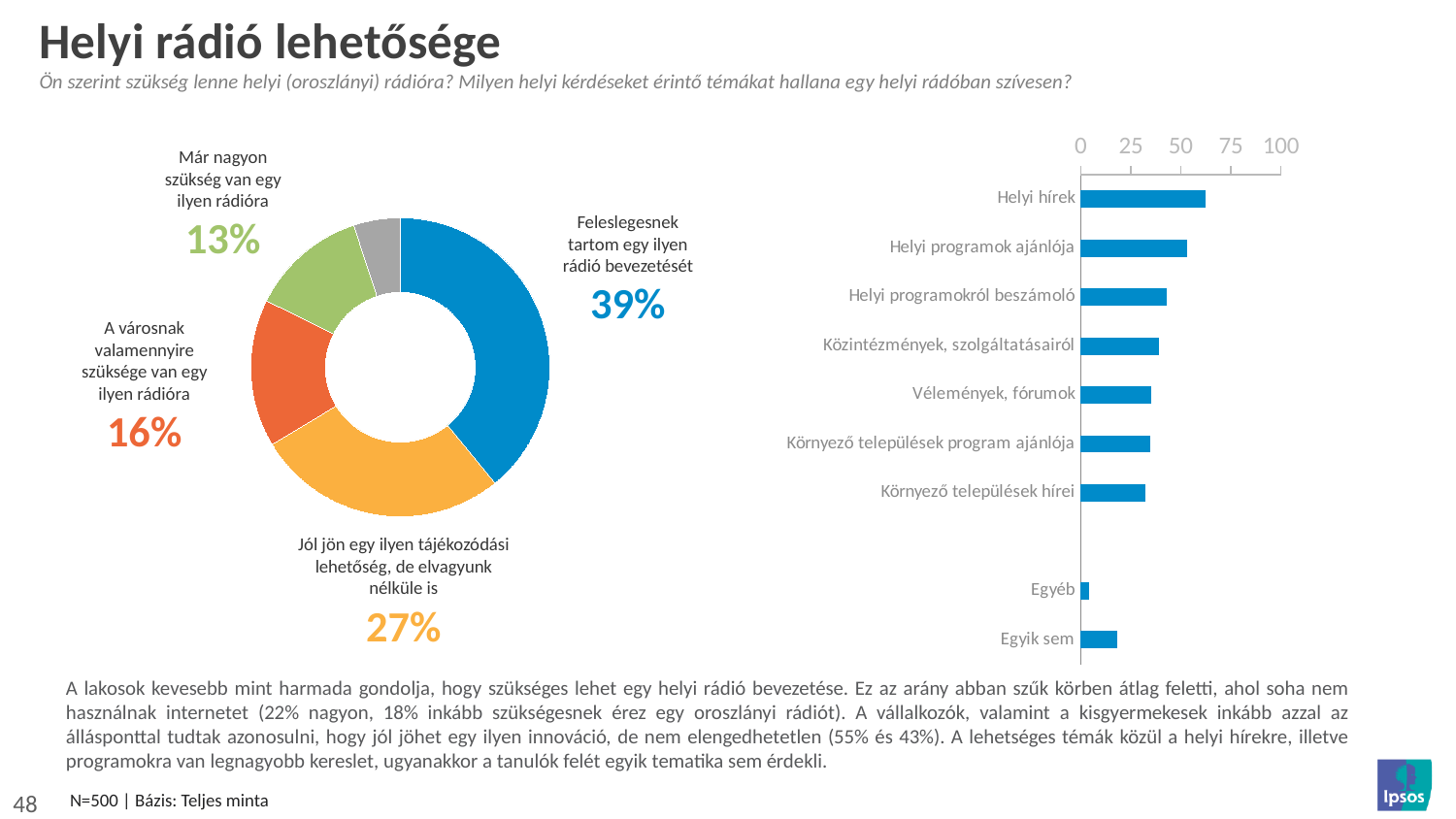

# Helyi rádió lehetősége

### Chart

| Category | Series 1 |
|---|---|
| Helyi hírek | 62.6 |
| Helyi programok ajánlója | 53.400000000000006 |
| Helyi programokról beszámoló | 42.8 |
| Közintézmények, szolgáltatásairól | 39.0 |
| Vélemények, fórumok | 35.4 |
| Környező települések program ajánlója | 34.599999999999994 |
| Környező települések hírei | 32.2 |
|  | None |
| Egyéb | 4.2 |
| Egyik sem | 18.2 |
Ön szerint szükség lenne helyi (oroszlányi) rádióra? Milyen helyi kérdéseket érintő témákat hallana egy helyi rádóban szívesen?
Már nagyon szükség van egy ilyen rádióra
13%

### Chart

| Category | Column1 |
|---|---|
| Feleslegesnek tartom egy ilyen rádió bevezetését | 0.39075630252100846 |
| Jól jön egy ilyen tájékozódási lehetőség, de elvagyunk nélküle is | 0.27310924369747897 |
| A városnak valamennyire szüksége van egy ilyen rádióra | 0.15966386554621848 |
| Már nagyon szükség van egy ilyen rádióra | 0.12605042016806722 |
| NT/NV | 0.05042016806722689 |
Feleslegesnek tartom egy ilyen rádió bevezetését
39%
A városnak valamennyire szüksége van egy ilyen rádióra
16%
Jól jön egy ilyen tájékozódási lehetőség, de elvagyunk nélküle is
27%
A lakosok kevesebb mint harmada gondolja, hogy szükséges lehet egy helyi rádió bevezetése. Ez az arány abban szűk körben átlag feletti, ahol soha nem használnak internetet (22% nagyon, 18% inkább szükségesnek érez egy oroszlányi rádiót). A vállalkozók, valamint a kisgyermekesek inkább azzal az állásponttal tudtak azonosulni, hogy jól jöhet egy ilyen innováció, de nem elengedhetetlen (55% és 43%). A lehetséges témák közül a helyi hírekre, illetve programokra van legnagyobb kereslet, ugyanakkor a tanulók felét egyik tematika sem érdekli.
N=500 | Bázis: Teljes minta